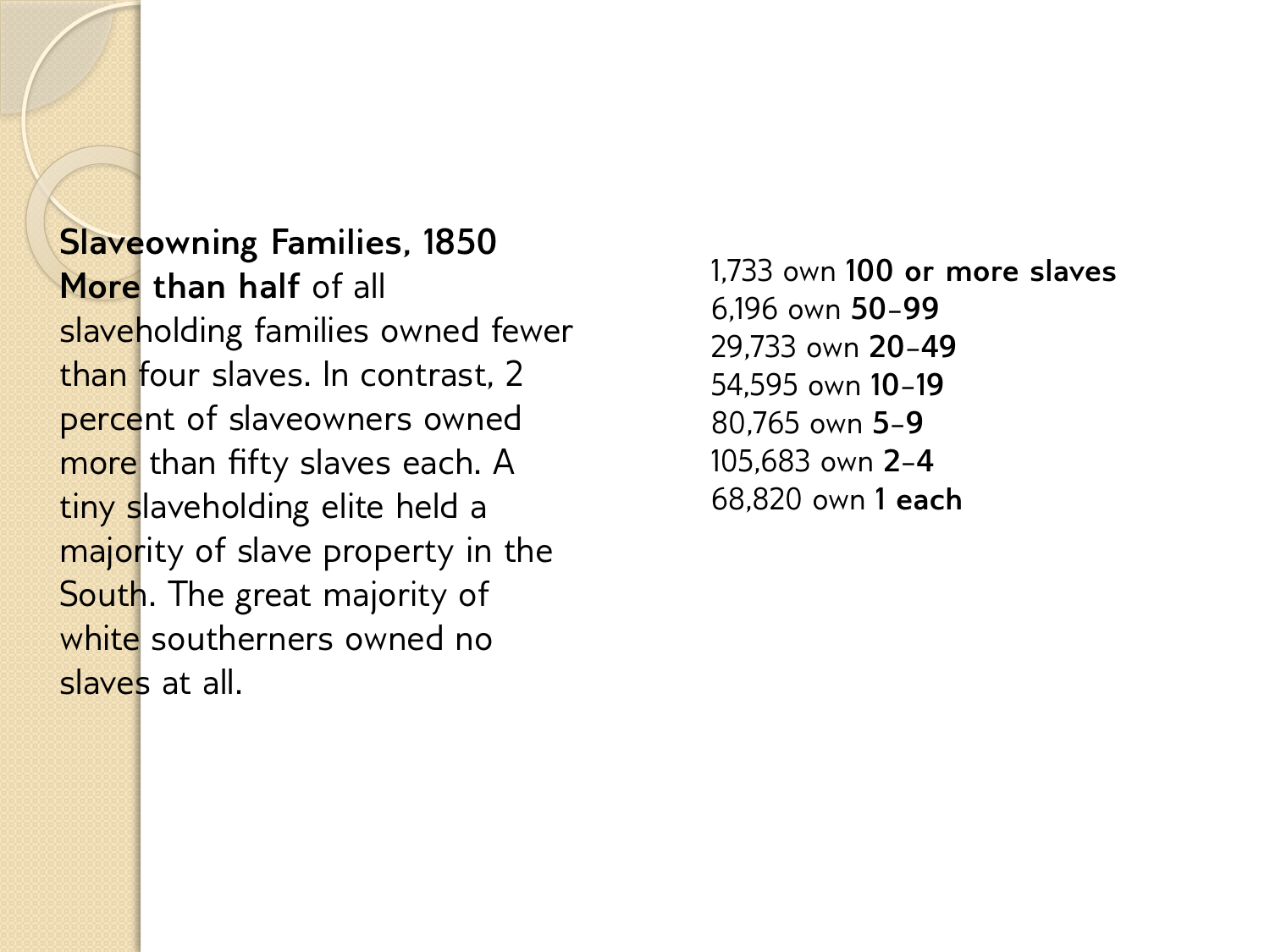

#
	Slaveowning Families, 1850 More than half of all slaveholding families owned fewer than four slaves. In contrast, 2 percent of slaveowners owned more than fifty slaves each. A tiny slaveholding elite held a majority of slave property in the South. The great majority of white southerners owned no slaves at all.
1,733 own 100 or more slaves
6,196 own 50–99
29,733 own 20–49
54,595 own 10–19
80,765 own 5–9
105,683 own 2–4
68,820 own 1 each